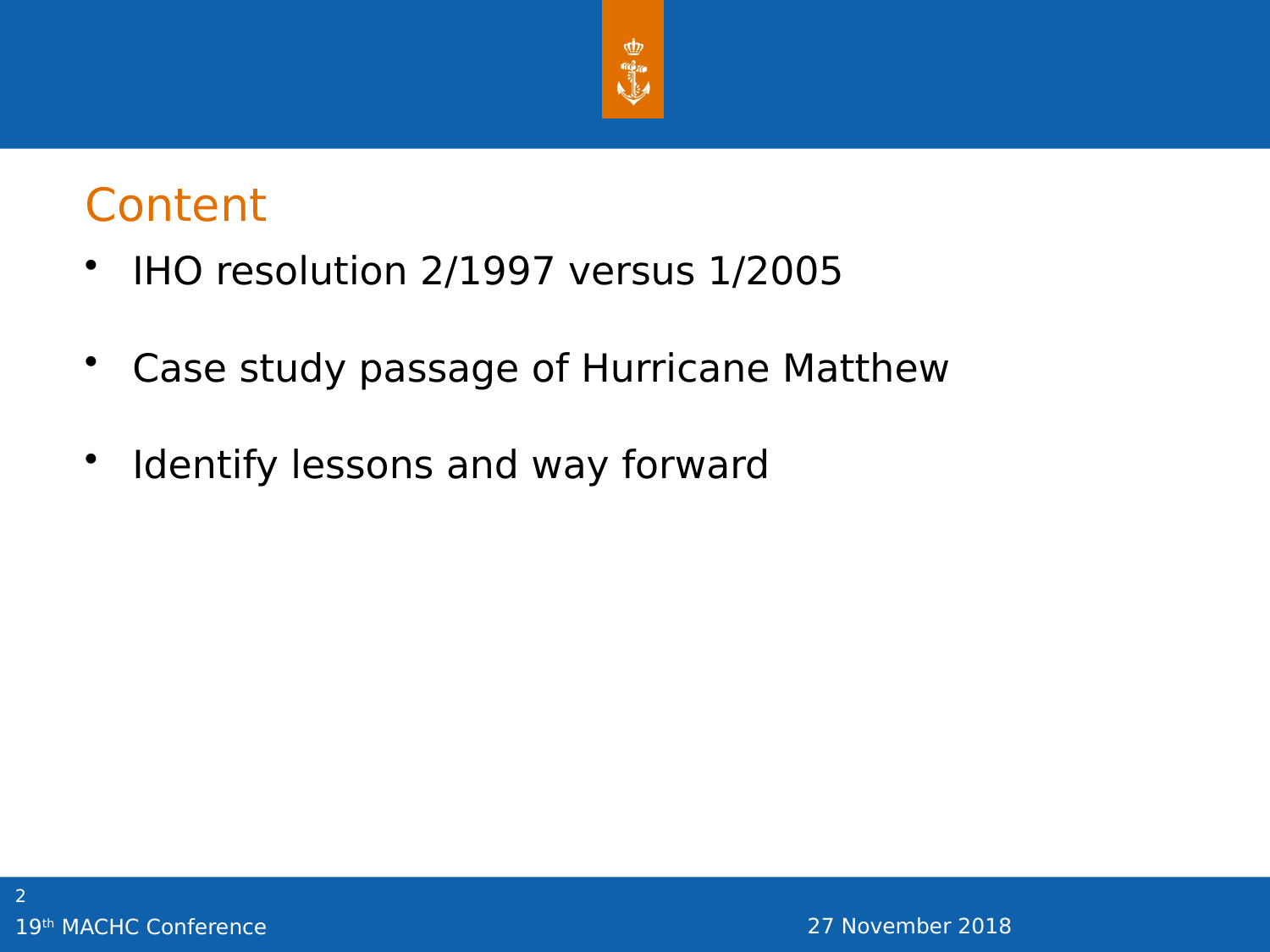

# Content
IHO resolution 2/1997 versus 1/2005

Case study passage of Hurricane Matthew

Identify lessons and way forward